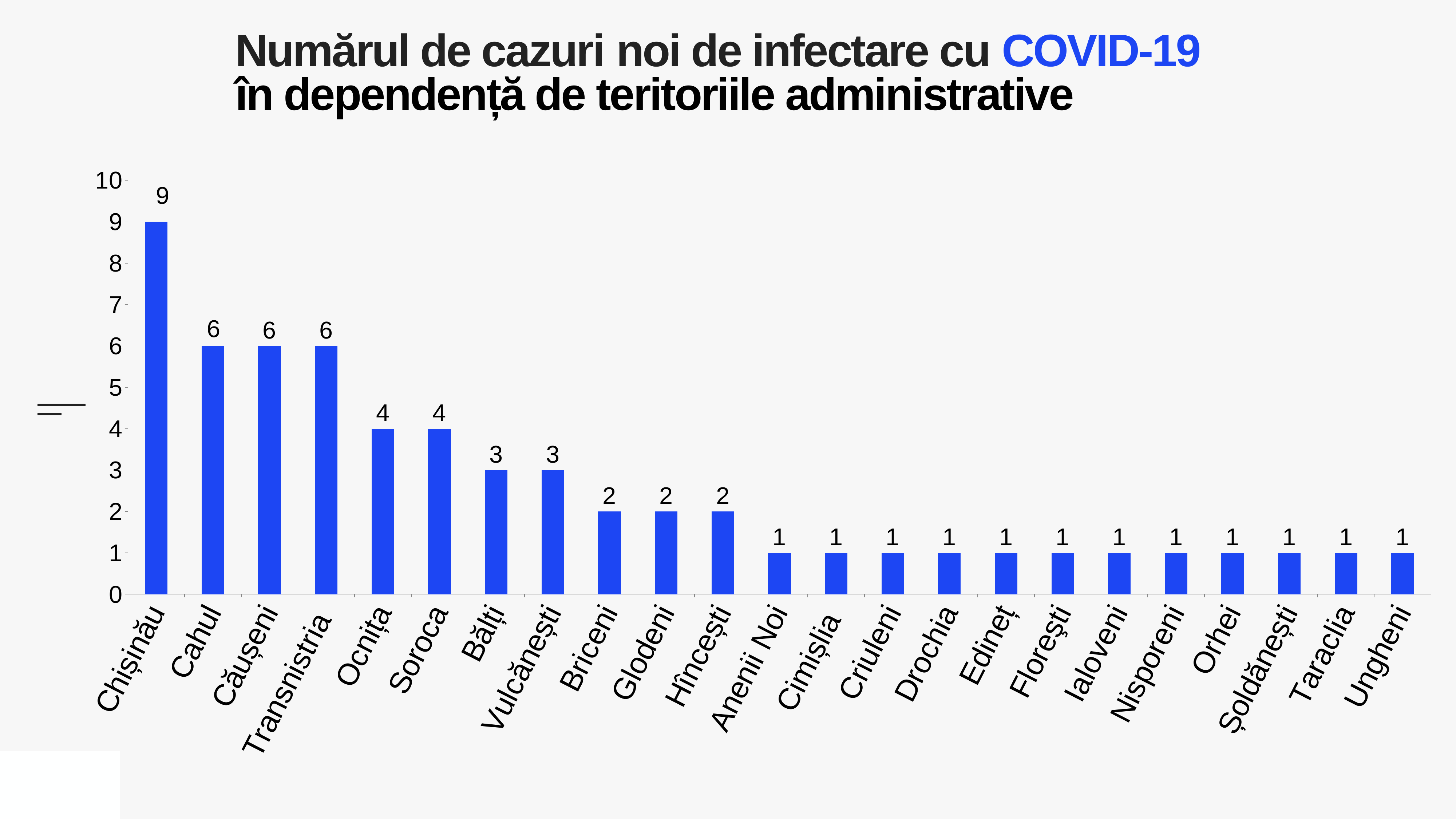

Numărul de cazuri noi de infectare cu COVID-19
în dependență de teritoriile administrative

### Chart

| Category | Cazuri |
|---|---|
| Chișinău | 9.0 |
| Cahul | 6.0 |
| Căușeni | 6.0 |
| Transnistria  | 6.0 |
| Ocnița | 4.0 |
| Soroca | 4.0 |
| Bălți | 3.0 |
| Vulcănești | 3.0 |
| Briceni | 2.0 |
| Glodeni | 2.0 |
| Hîncești | 2.0 |
| Anenii Noi | 1.0 |
| Cimișlia  | 1.0 |
| Criuleni | 1.0 |
| Drochia | 1.0 |
| Edineț | 1.0 |
| Floreşti | 1.0 |
| Ialoveni | 1.0 |
| Nisporeni | 1.0 |
| Orhei | 1.0 |
| Șoldănești | 1.0 |
| Taraclia | 1.0 |
| Ungheni | 1.0 |